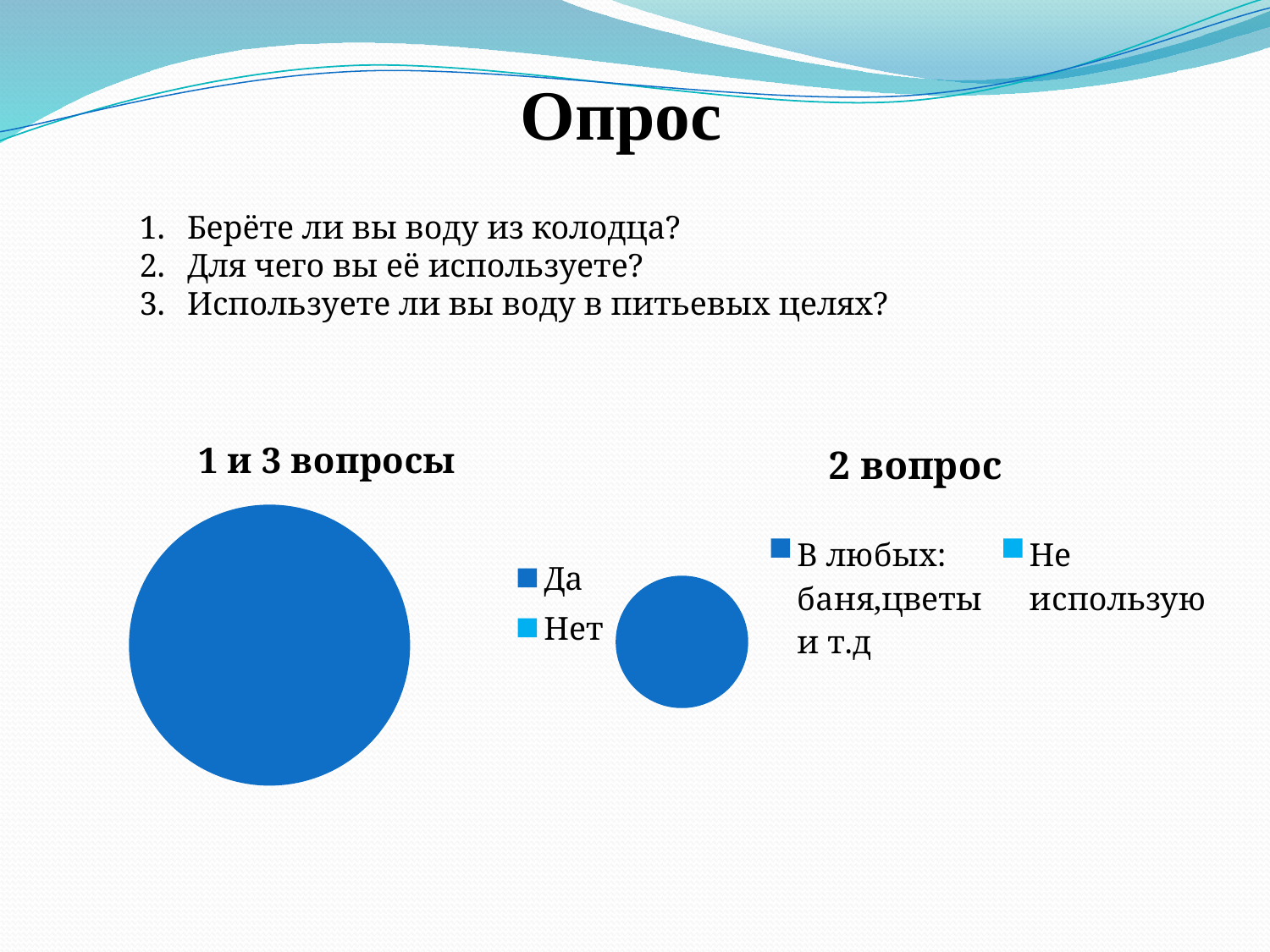

Опрос
Берёте ли вы воду из колодца?
Для чего вы её используете?
Используете ли вы воду в питьевых целях?

### Chart: 1 и 3 вопросы

| Category | 1 и 3 вопросы |
|---|---|
| Да | 10.0 |
| Нет | 0.0 |

### Chart: 2 вопрос

| Category | Продажи |
|---|---|
| В любых: баня,цветы и т.д | 8.200000000000001 |
| Не использую | 0.0 |